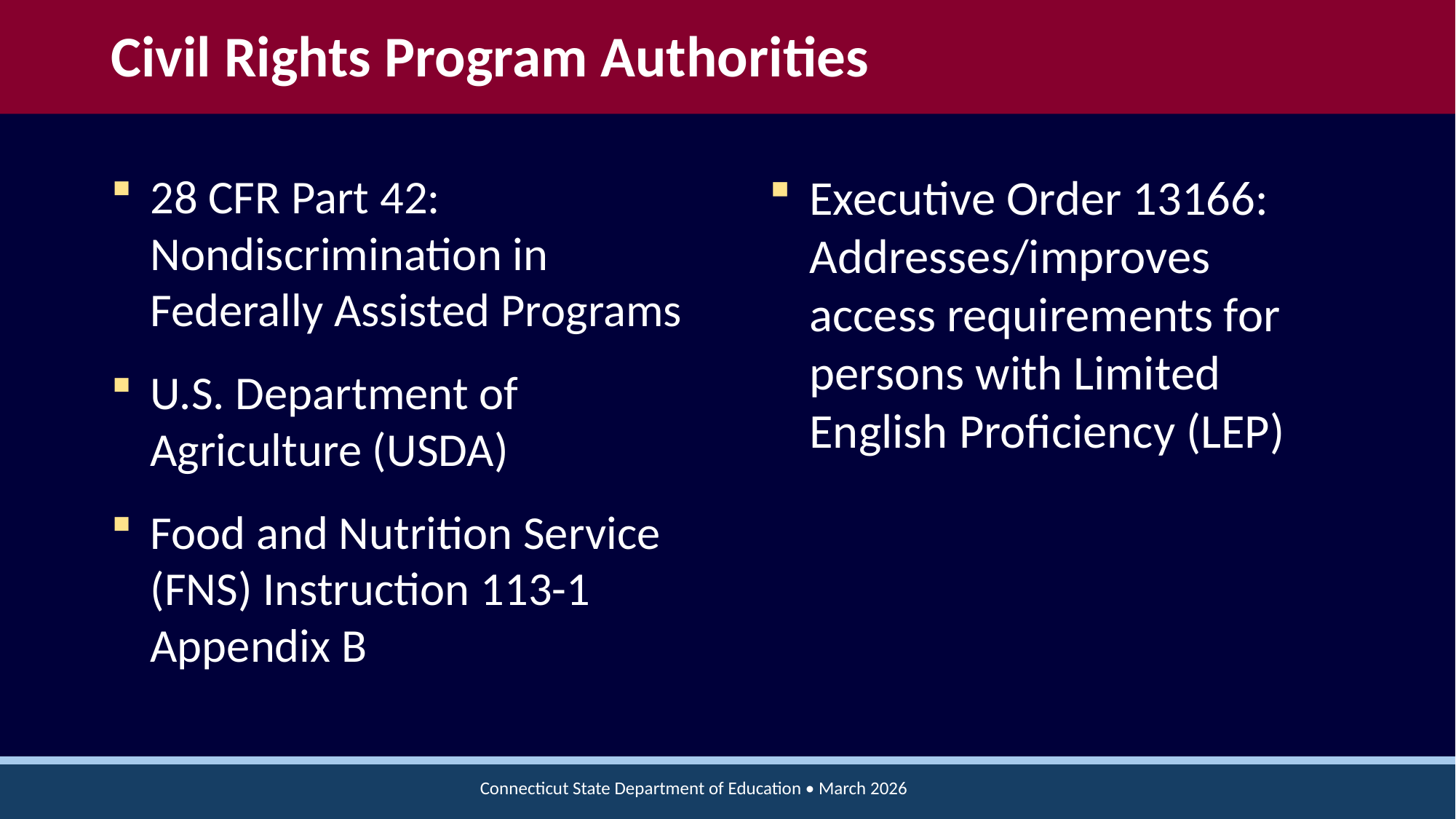

# Civil Rights Program Authorities
28 CFR Part 42: Nondiscrimination in Federally Assisted Programs
U.S. Department of Agriculture (USDA)
Food and Nutrition Service (FNS) Instruction 113-1 Appendix B

Executive Order 13166: Addresses/improves access requirements for persons with Limited English Proficiency (LEP)

Connecticut State Department of Education • March 2026